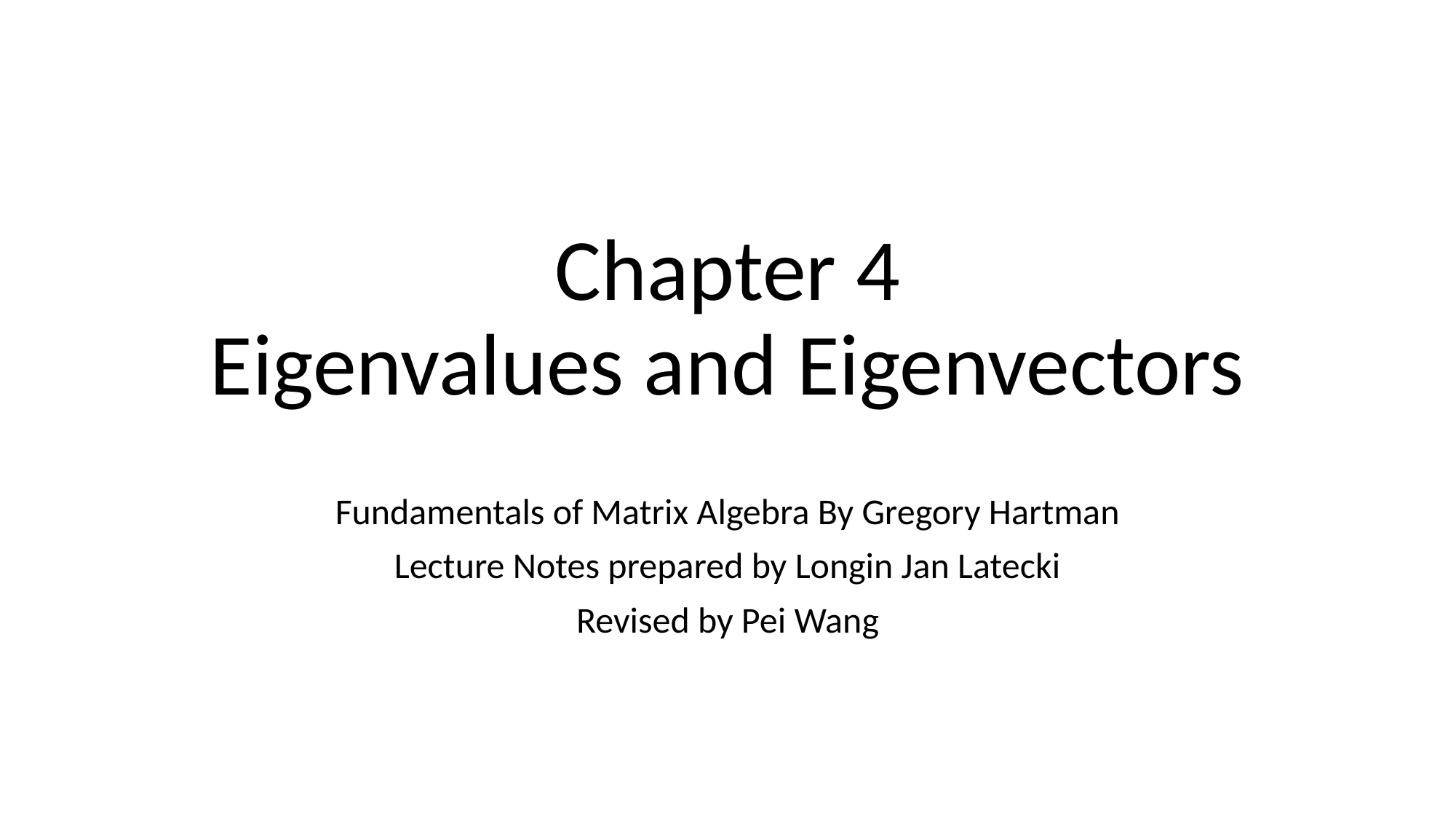

# Chapter 4 Eigenvalues and Eigenvectors
Fundamentals of Matrix Algebra By Gregory Hartman
Lecture Notes prepared by Longin Jan Latecki
Revised by Pei Wang